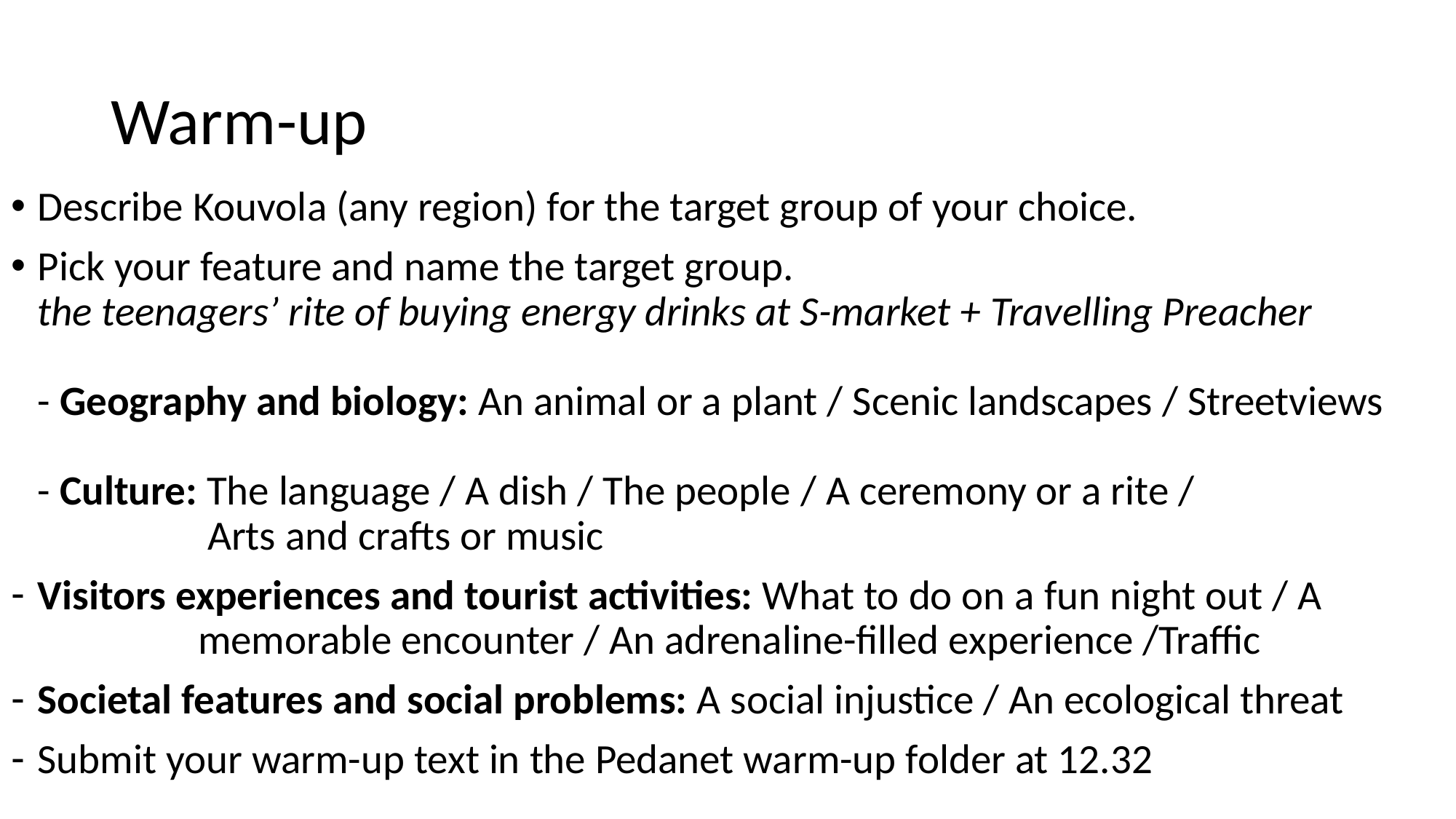

# Warm-up
Describe Kouvola (any region) for the target group of your choice.
Pick your feature and name the target group.
the teenagers’ rite of buying energy drinks at S-market + Travelling Preacher
- Geography and biology: An animal or a plant / Scenic landscapes / Streetviews
- Culture: The language / A dish / The people / A ceremony or a rite /
                  Arts and crafts or music
Visitors experiences and tourist activities: What to do on a fun night out / A
                 memorable encounter / An adrenaline-filled experience /Traffic
Societal features and social problems: A social injustice / An ecological threat
Submit your warm-up text in the Pedanet warm-up folder at 12.32